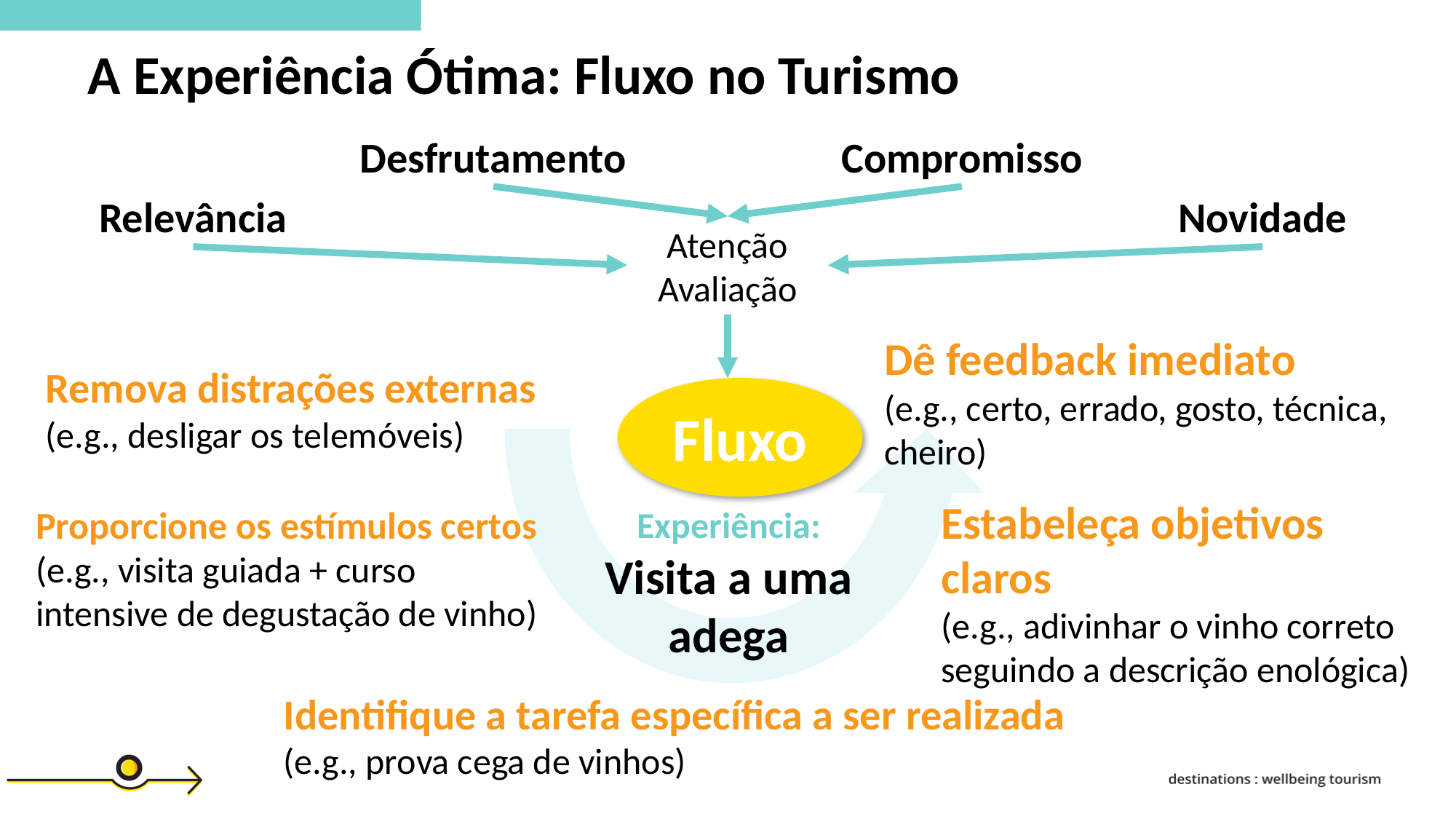

A Experiência Ótima: Fluxo no Turismo
Desfrutamento
Compromisso

Relevância
Novidade
Atenção
Avaliação
Dê feedback imediato
(e.g., certo, errado, gosto, técnica, cheiro)
Remova distrações externas
(e.g., desligar os telemóveis)
Fluxo
Estabeleça objetivos claros
(e.g., adivinhar o vinho correto seguindo a descrição enológica)
Proporcione os estímulos certos
(e.g., visita guiada + curso intensive de degustação de vinho)
Experiência:
Visita a uma adega
Identifique a tarefa específica a ser realizada
(e.g., prova cega de vinhos)